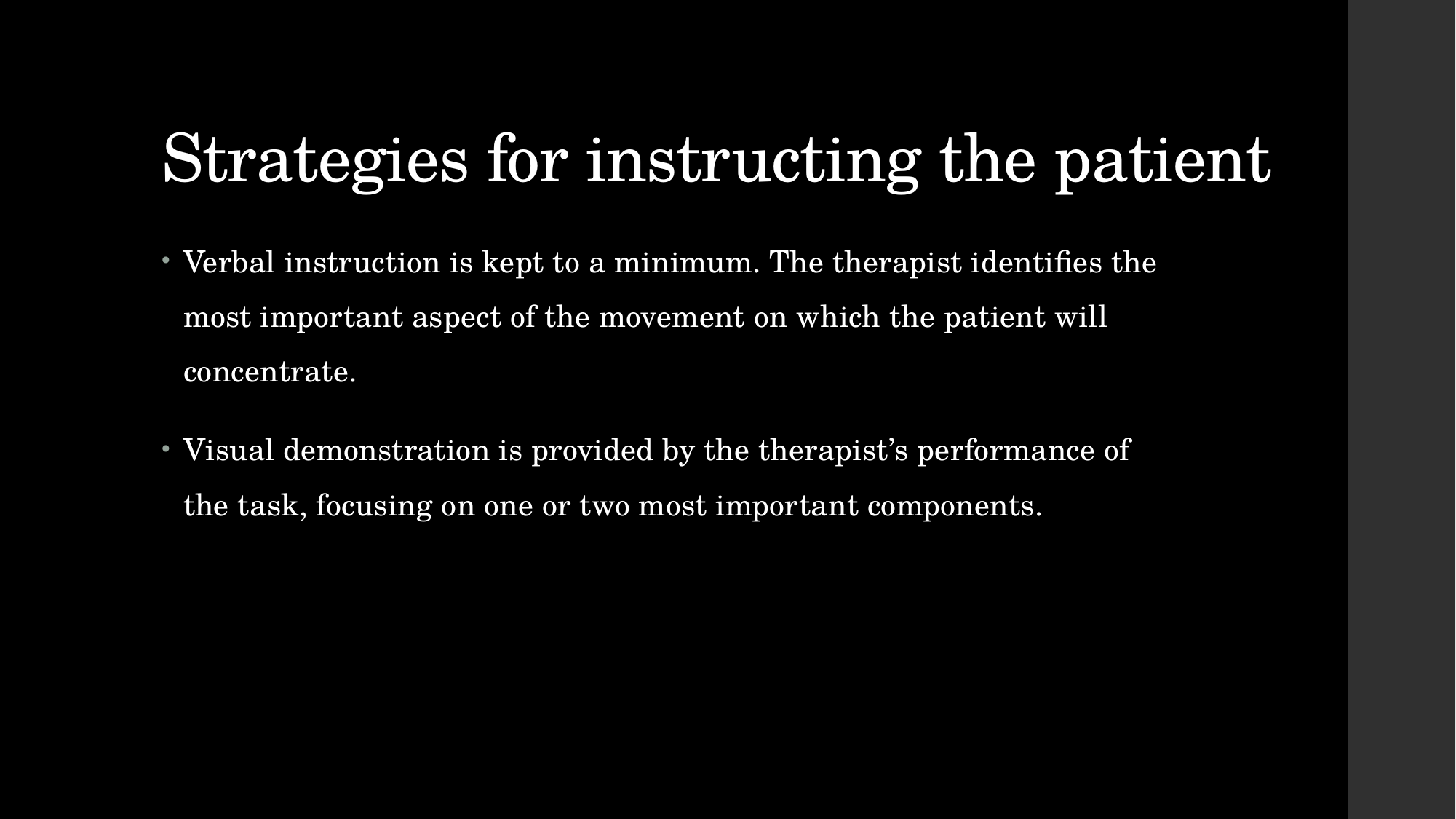

# Strategies for instructing the patient
Verbal instruction is kept to a minimum. The therapist identifies the most important aspect of the movement on which the patient will concentrate.
Visual demonstration is provided by the therapist’s performance of the task, focusing on one or two most important components.